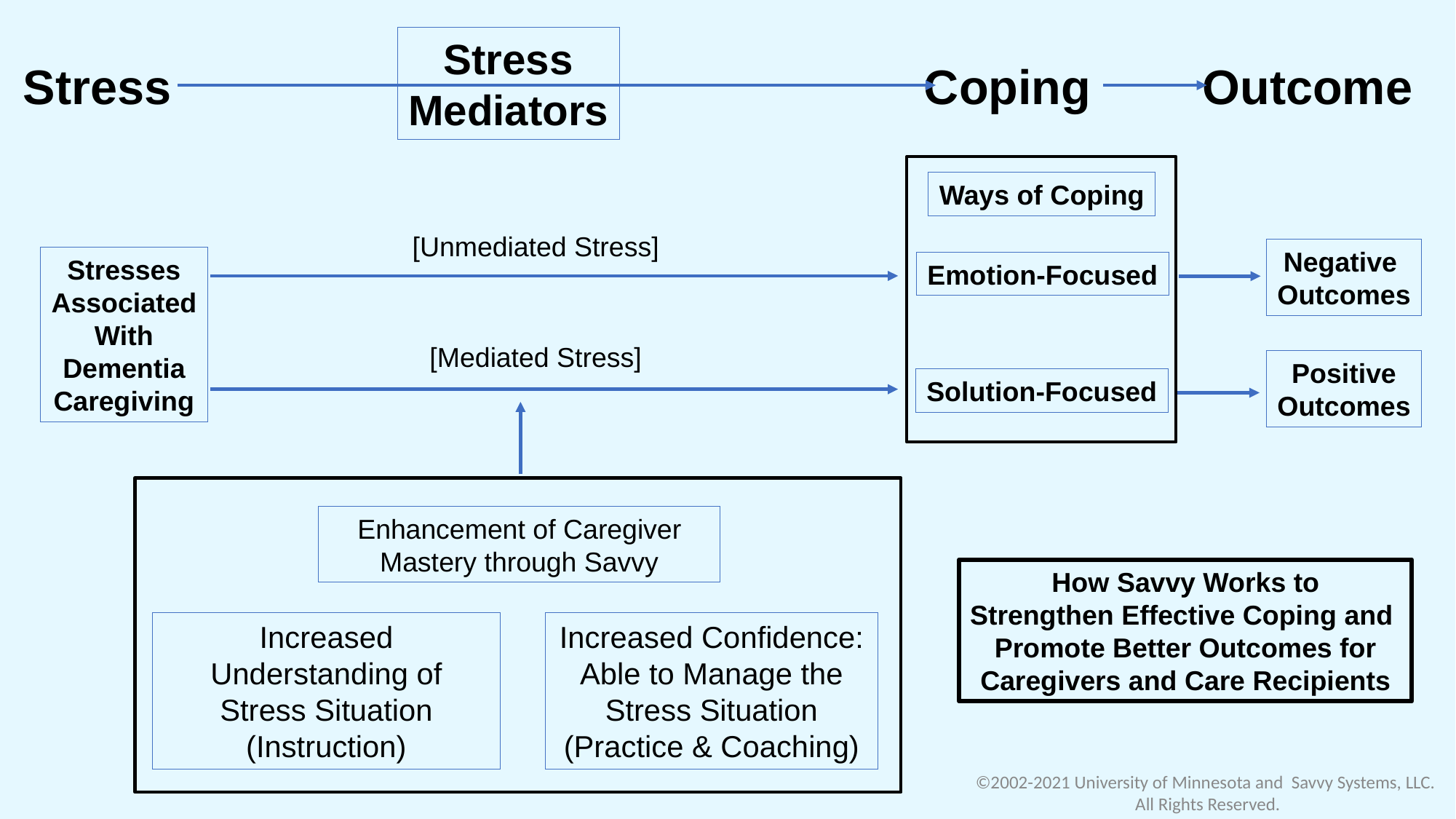

Stress
Mediators
Stress
Coping
Outcome

Ways of Coping
[Unmediated Stress]
Negative
Outcomes
Stresses
Associated
With
Dementia
Caregiving
Emotion-Focused
[Mediated Stress]
Positive
Outcomes
Solution-Focused

Enhancement of Caregiver Mastery through Savvy
Increased Understanding of Stress Situation
(Instruction)
Increased Confidence: Able to Manage the Stress Situation
(Practice & Coaching)
How Savvy Works to
Strengthen Effective Coping and
Promote Better Outcomes for
Caregivers and Care Recipients
©2002-2021 University of Minnesota and  Savvy Systems, LLC.  All Rights Reserved.